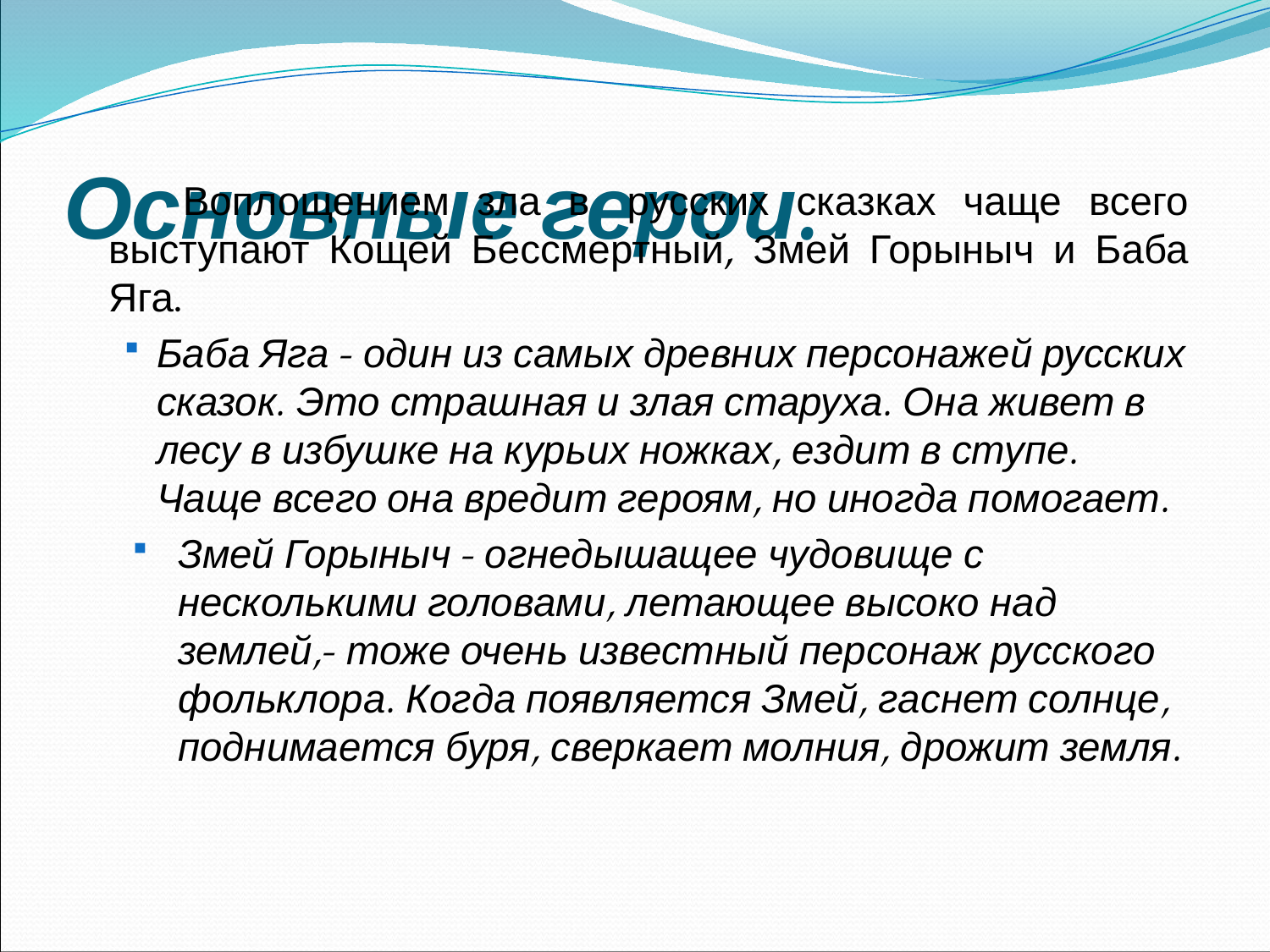

# Основные герои.
    Воплощением зла в  русских сказках чаще всего выступают Кощей Бессмертный, Змей Горыныч и Баба Яга.
Баба Яга - один из самых древних персонажей русских сказок. Это страшная и злая старуха. Она живет в лесу в избушке на курьих ножках, ездит в ступе. Чаще всего она вредит героям, но иногда помогает.
Змей Горыныч - огнедышащее чудовище с несколькими головами, летающее высоко над землей,- тоже очень известный персонаж русского фольклора. Когда появляется Змей, гаснет солнце, поднимается буря, сверкает молния, дрожит земля.